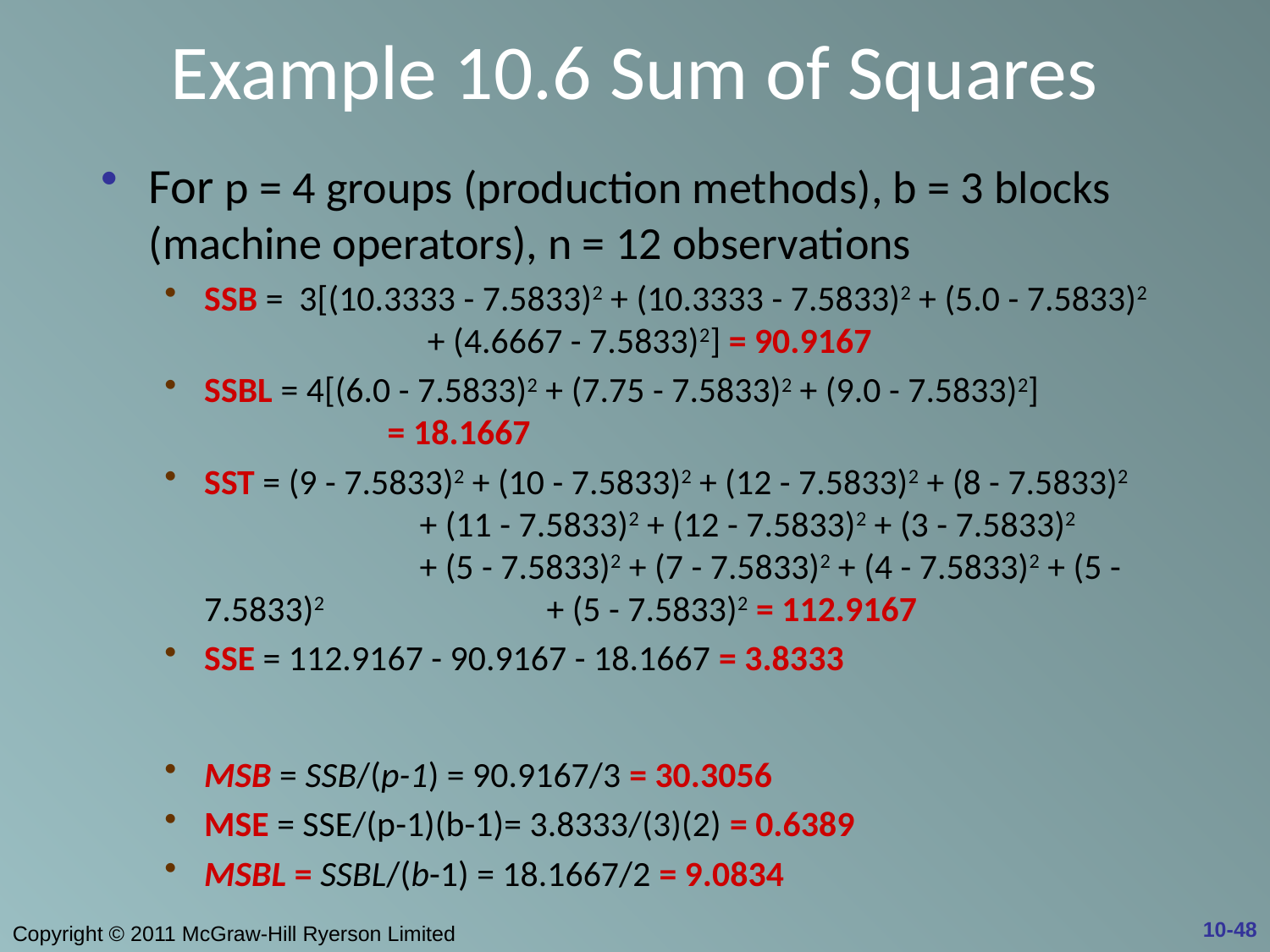

# Example 10.6 Sum of Squares
For p = 4 groups (production methods), b = 3 blocks (machine operators), n = 12 observations
SSB =  3[(10.3333 - 7.5833)2 + (10.3333 - 7.5833)2 + (5.0 - 7.5833)2  	            + (4.6667 - 7.5833)2] = 90.9167
SSBL = 4[(6.0 - 7.5833)2 + (7.75 - 7.5833)2 + (9.0 - 7.5833)2] 	 	       = 18.1667
SST = (9 - 7.5833)2 + (10 - 7.5833)2 + (12 - 7.5833)2 + (8 - 7.5833)2    	           + (11 - 7.5833)2 + (12 - 7.5833)2 + (3 - 7.5833)2                           	           + (5 - 7.5833)2 + (7 - 7.5833)2 + (4 - 7.5833)2 + (5 - 7.5833)2     	           + (5 - 7.5833)2 = 112.9167
SSE = 112.9167 - 90.9167 - 18.1667 = 3.8333

MSB = SSB/(p-1) = 90.9167/3 = 30.3056
MSE = SSE/(p-1)(b-1)= 3.8333/(3)(2) = 0.6389
MSBL = SSBL/(b-1) = 18.1667/2 = 9.0834

10-48